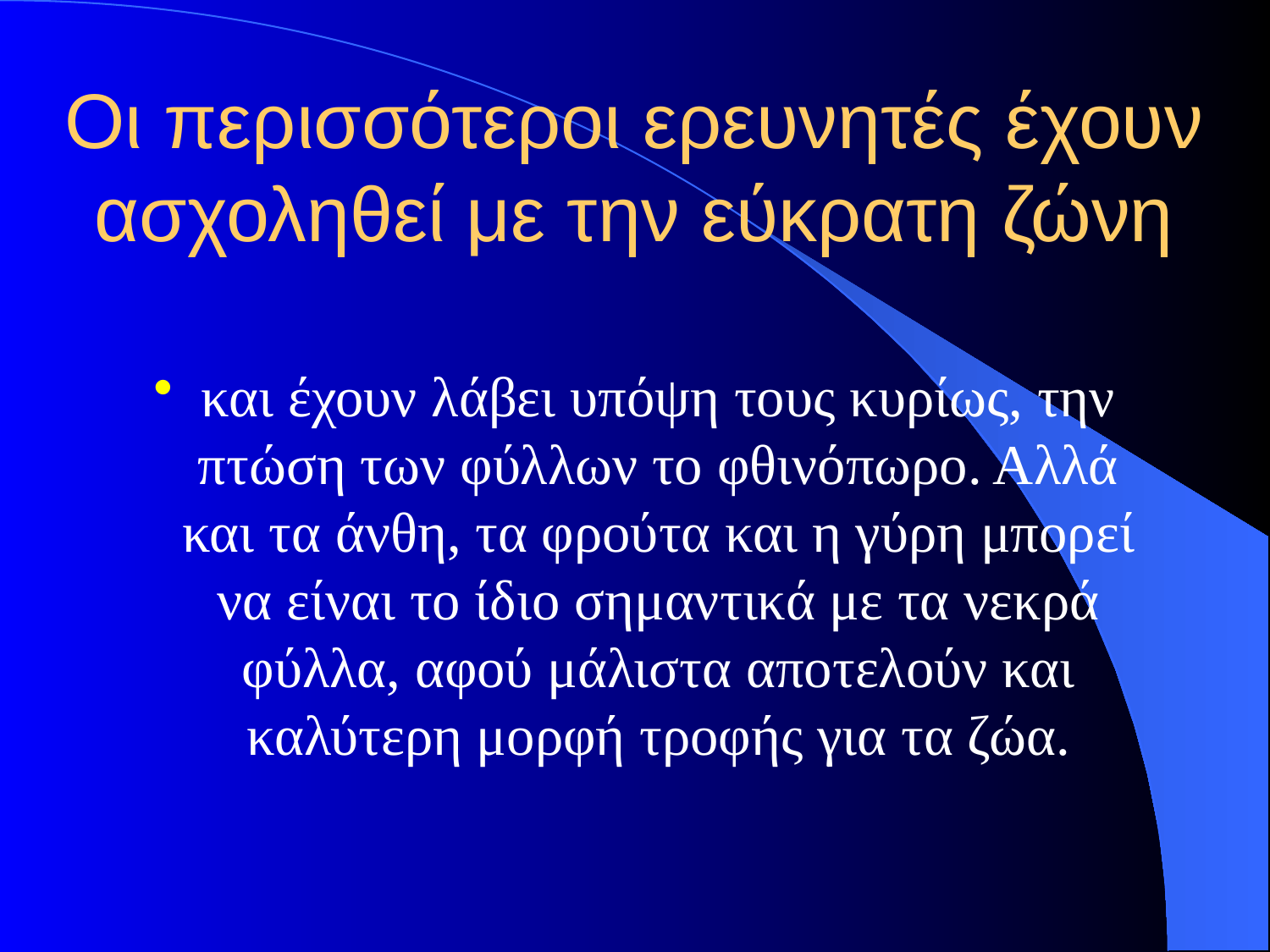

# Οι περισσότεροι ερευνητές έχουν ασχοληθεί με την εύκρατη ζώνη

και έχουν λάβει υπόψη τους κυρίως, την πτώση των φύλλων το φθινόπωρο. Αλλά και τα άνθη, τα φρούτα και η γύρη μπορεί να είναι το ίδιο σημαντικά με τα νεκρά φύλλα, αφού μάλιστα αποτελούν και καλύτερη μορφή τροφής για τα ζώα.